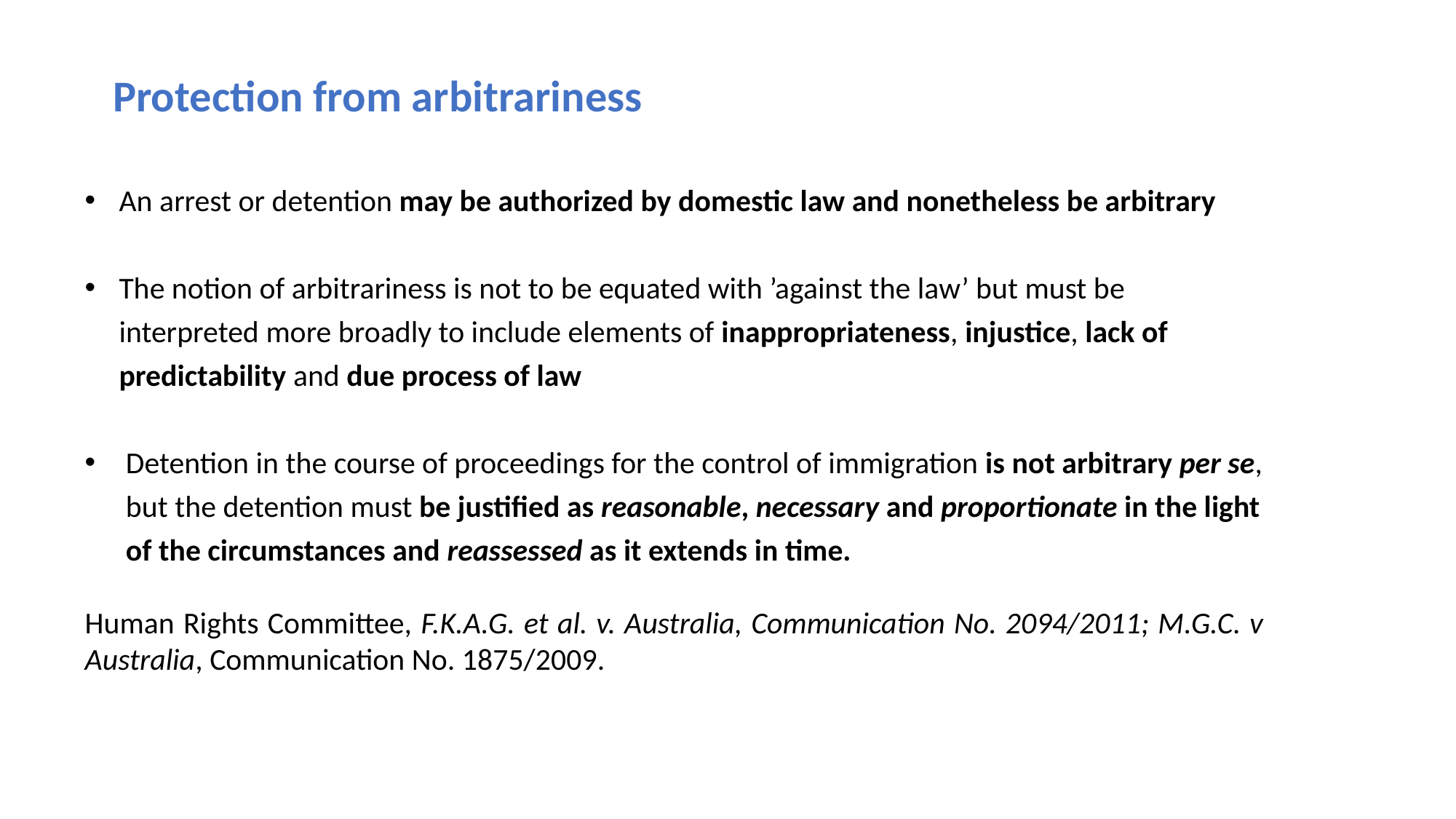

Protection from arbitrariness

An arrest or detention may be authorized by domestic law and nonetheless be arbitrary

The notion of arbitrariness is not to be equated with ’against the law’ but must be interpreted more broadly to include elements of inappropriateness, injustice, lack of predictability and due process of law

Detention in the course of proceedings for the control of immigration is not arbitrary per se, but the detention must be justified as reasonable, necessary and proportionate in the light of the circumstances and reassessed as it extends in time.

Human Rights Committee, F.K.A.G. et al. v. Australia, Communication No. 2094/2011; M.G.C. v Australia, Communication No. 1875/2009.